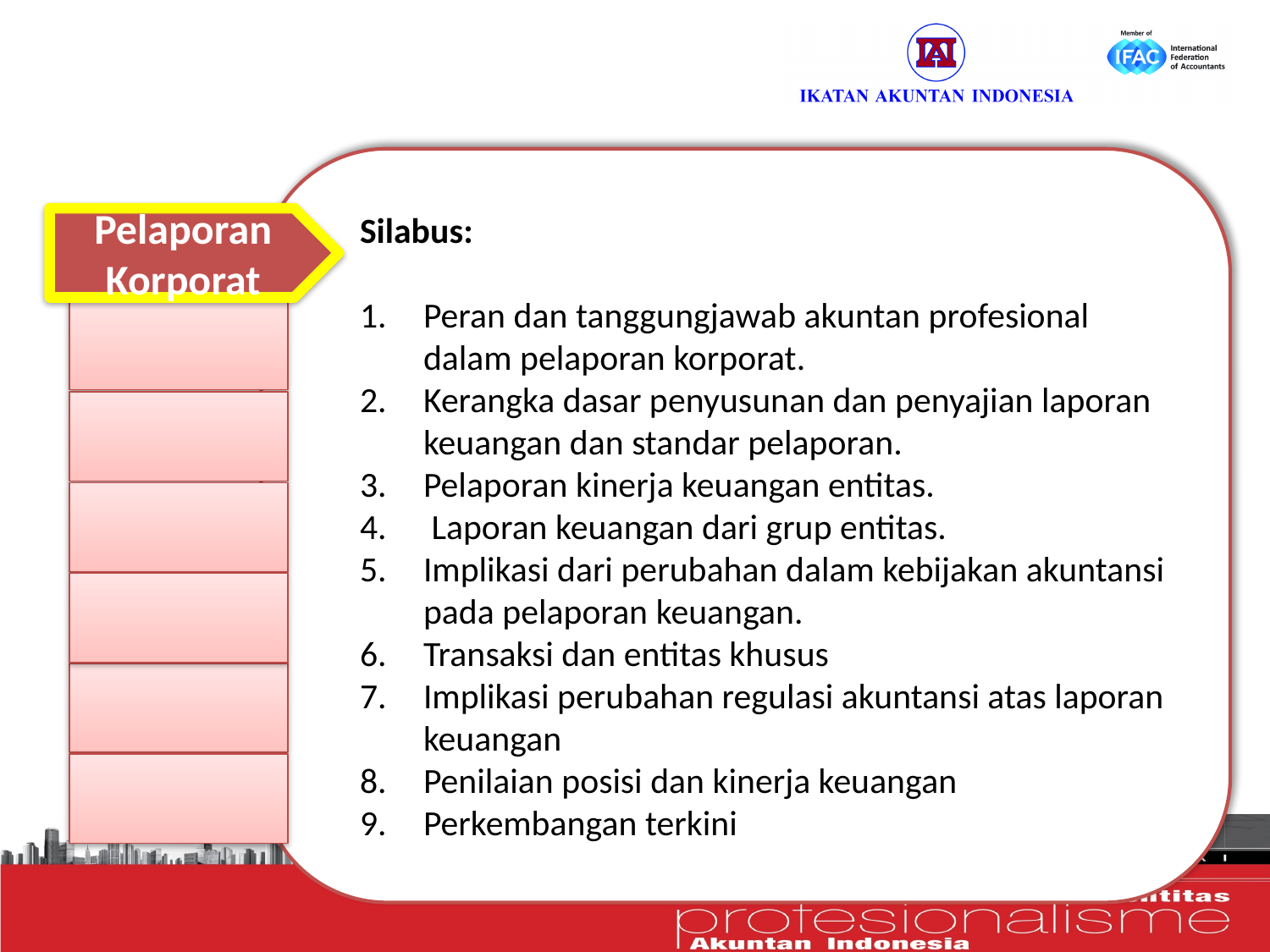

Silabus:

Peran dan tanggungjawab akuntan profesional dalam pelaporan korporat.
Kerangka dasar penyusunan dan penyajian laporan keuangan dan standar pelaporan.
Pelaporan kinerja keuangan entitas.
 Laporan keuangan dari grup entitas.
Implikasi dari perubahan dalam kebijakan akuntansi pada pelaporan keuangan.
Transaksi dan entitas khusus
Implikasi perubahan regulasi akuntansi atas laporan keuangan
Penilaian posisi dan kinerja keuangan
Perkembangan terkini
Pelaporan Korporat